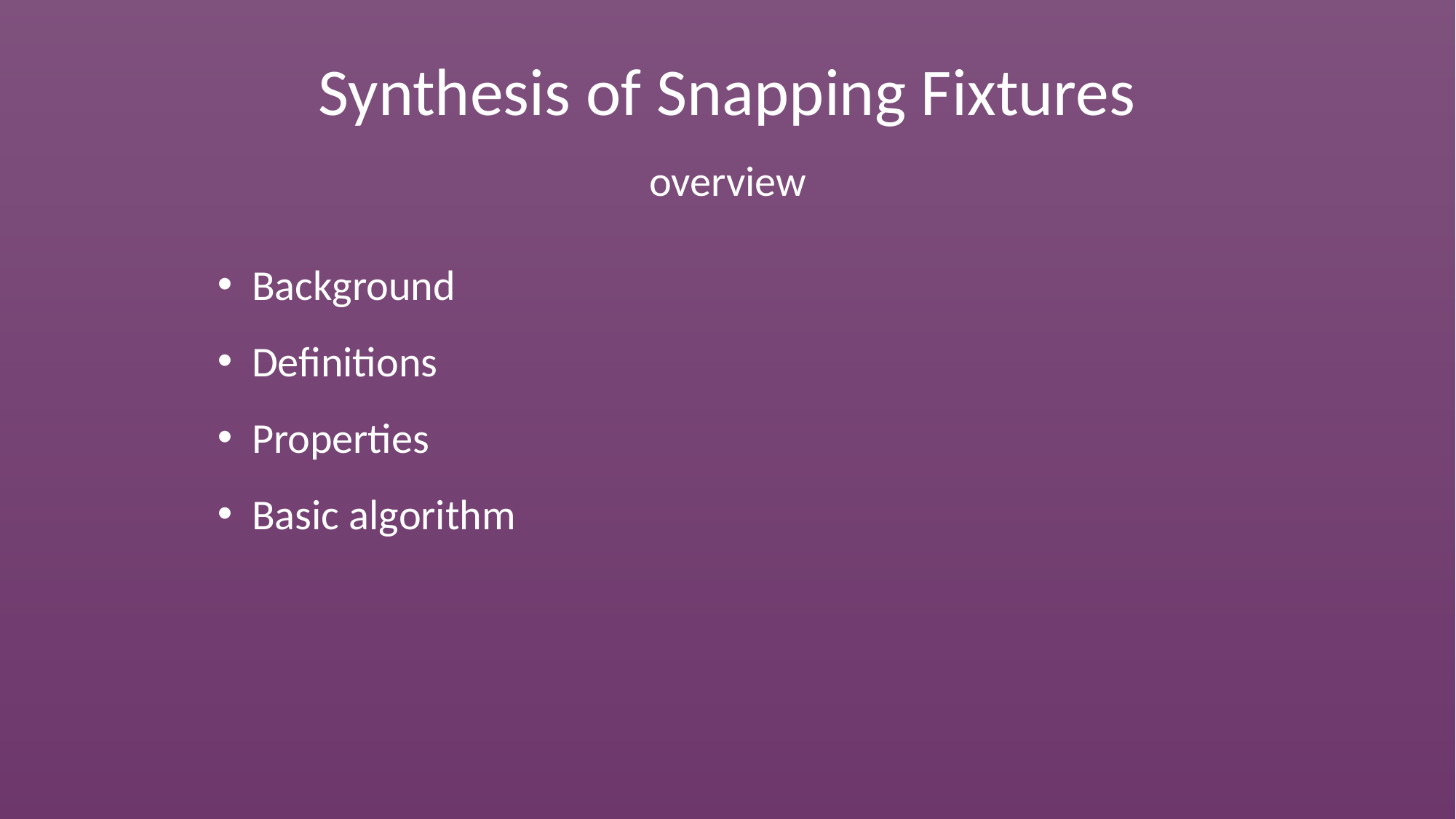

Synthesis of Snapping Fixtures
overview
Background
Definitions
Properties
Basic algorithm